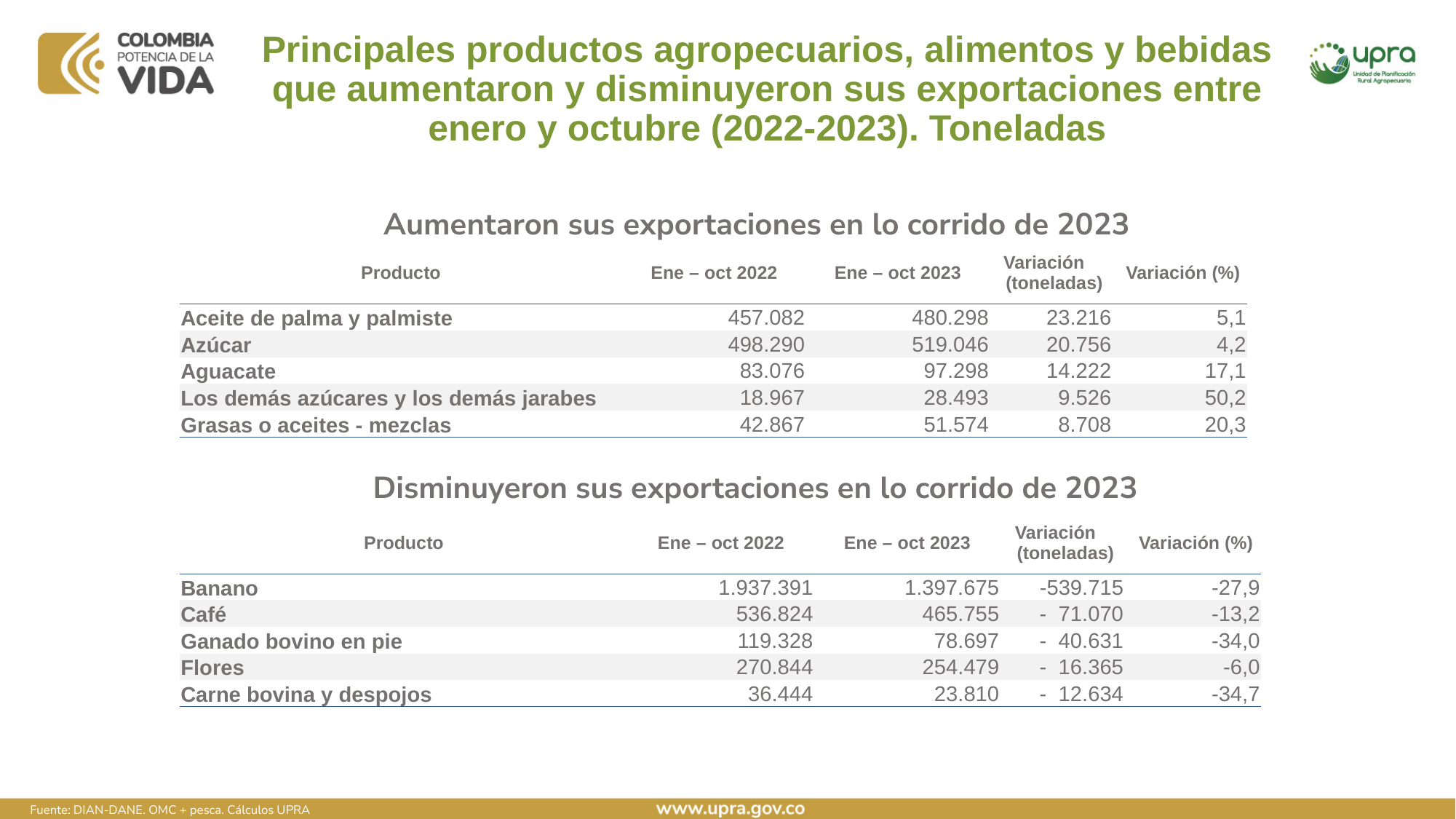

# Principales productos agropecuarios, alimentos y bebidas que aumentaron y disminuyeron sus exportaciones entre enero y octubre (2022-2023). Toneladas
Aumentaron sus exportaciones en lo corrido de 2023
| Producto | Ene – oct 2022 | Ene – oct 2023 | Variación (toneladas) | Variación (%) |
| --- | --- | --- | --- | --- |
| Aceite de palma y palmiste | 457.082 | 480.298 | 23.216 | 5,1 |
| Azúcar | 498.290 | 519.046 | 20.756 | 4,2 |
| Aguacate | 83.076 | 97.298 | 14.222 | 17,1 |
| Los demás azúcares y los demás jarabes | 18.967 | 28.493 | 9.526 | 50,2 |
| Grasas o aceites - mezclas | 42.867 | 51.574 | 8.708 | 20,3 |
Disminuyeron sus exportaciones en lo corrido de 2023
| Producto | Ene – oct 2022 | Ene – oct 2023 | Variación (toneladas) | Variación (%) |
| --- | --- | --- | --- | --- |
| Banano | 1.937.391 | 1.397.675 | -539.715 | -27,9 |
| Café | 536.824 | 465.755 | - 71.070 | -13,2 |
| Ganado bovino en pie | 119.328 | 78.697 | - 40.631 | -34,0 |
| Flores | 270.844 | 254.479 | - 16.365 | -6,0 |
| Carne bovina y despojos | 36.444 | 23.810 | - 12.634 | -34,7 |
Fuente: DIAN-DANE. OMC + pesca. Cálculos UPRA